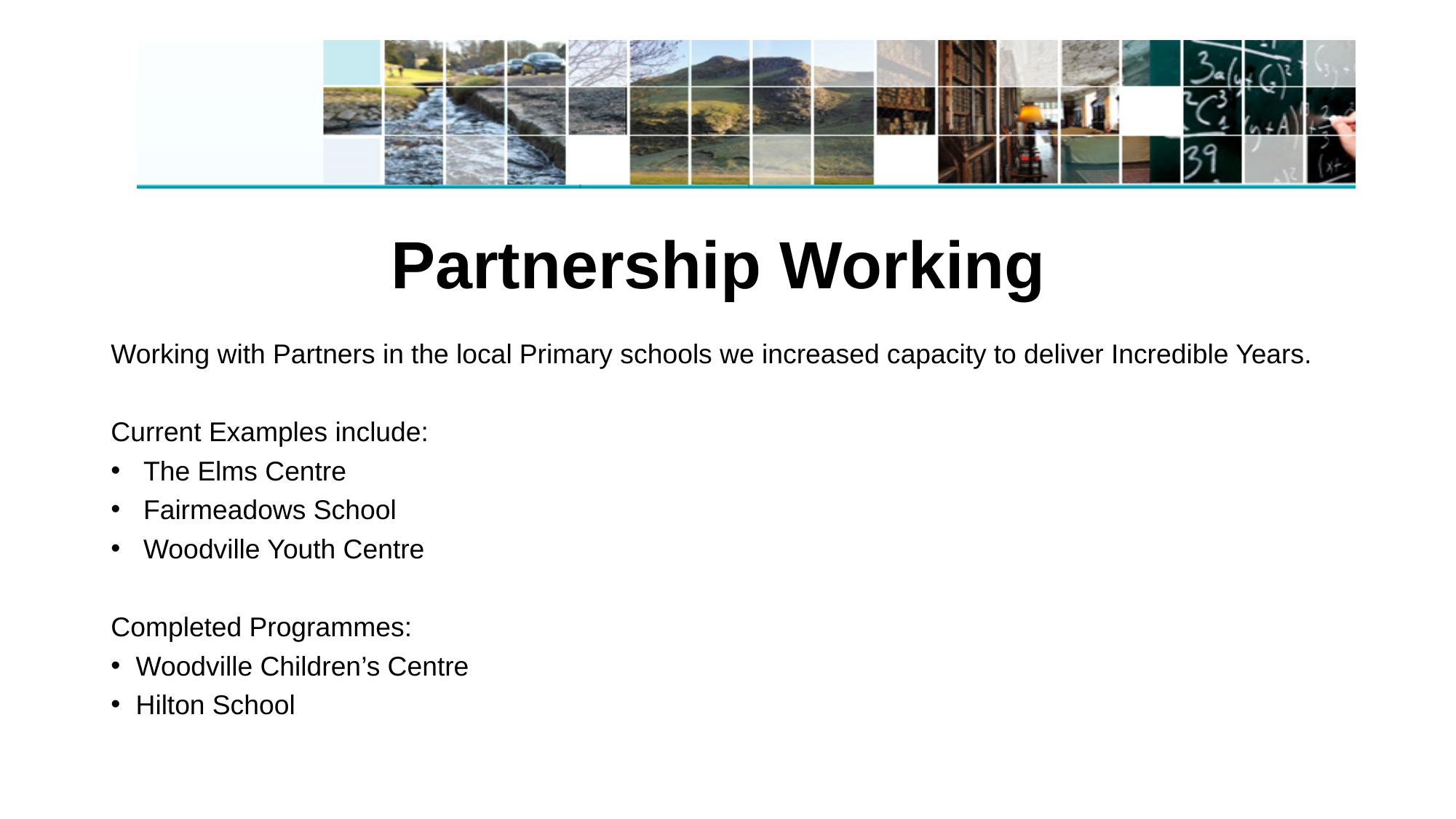

# Partnership Working
Working with Partners in the local Primary schools we increased capacity to deliver Incredible Years.

Current Examples include:
 The Elms Centre
 Fairmeadows School
 Woodville Youth Centre

Completed Programmes:
Woodville Children’s Centre
Hilton School